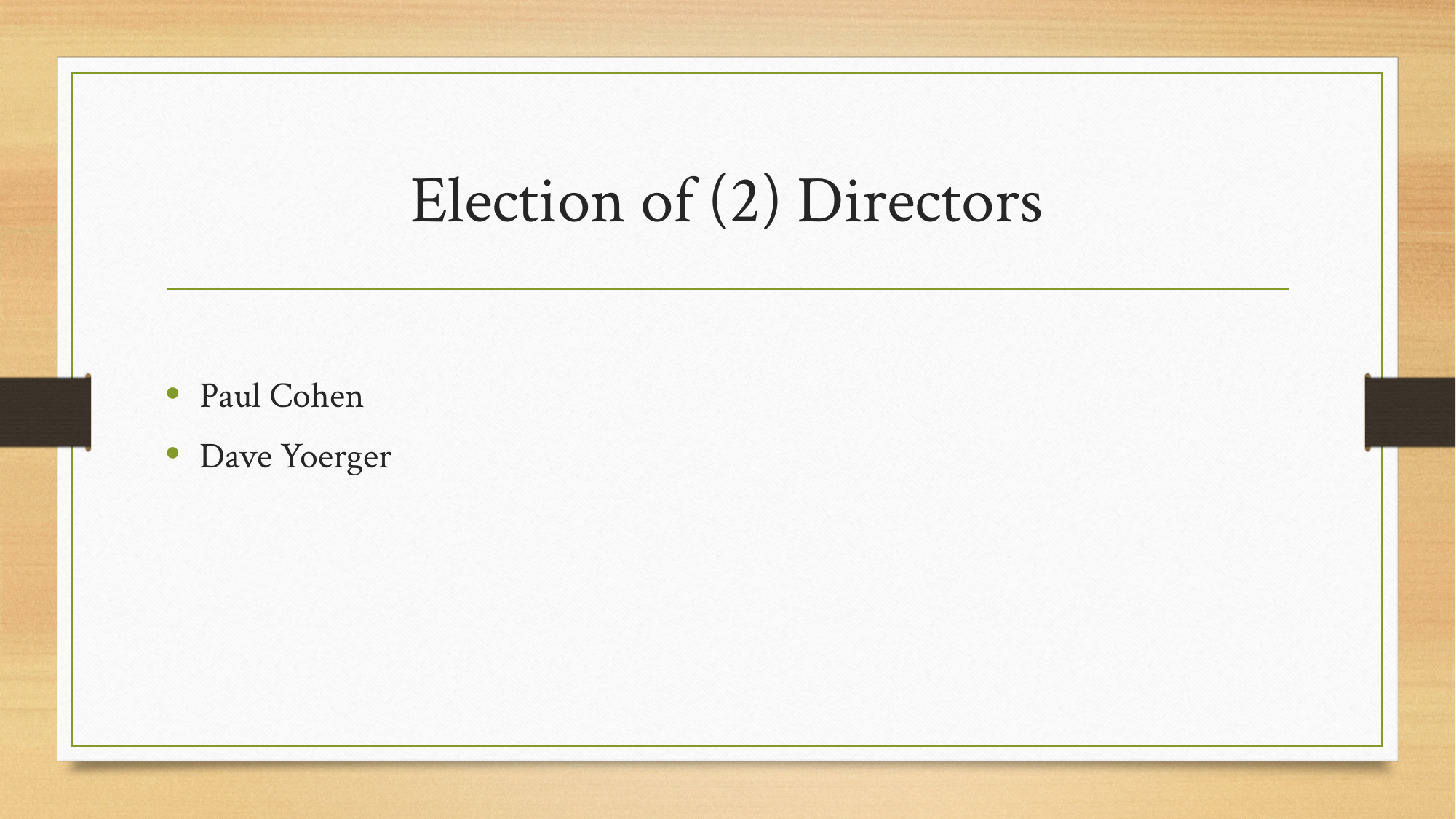

# Election of (2) Directors

Paul Cohen
Dave Yoerger